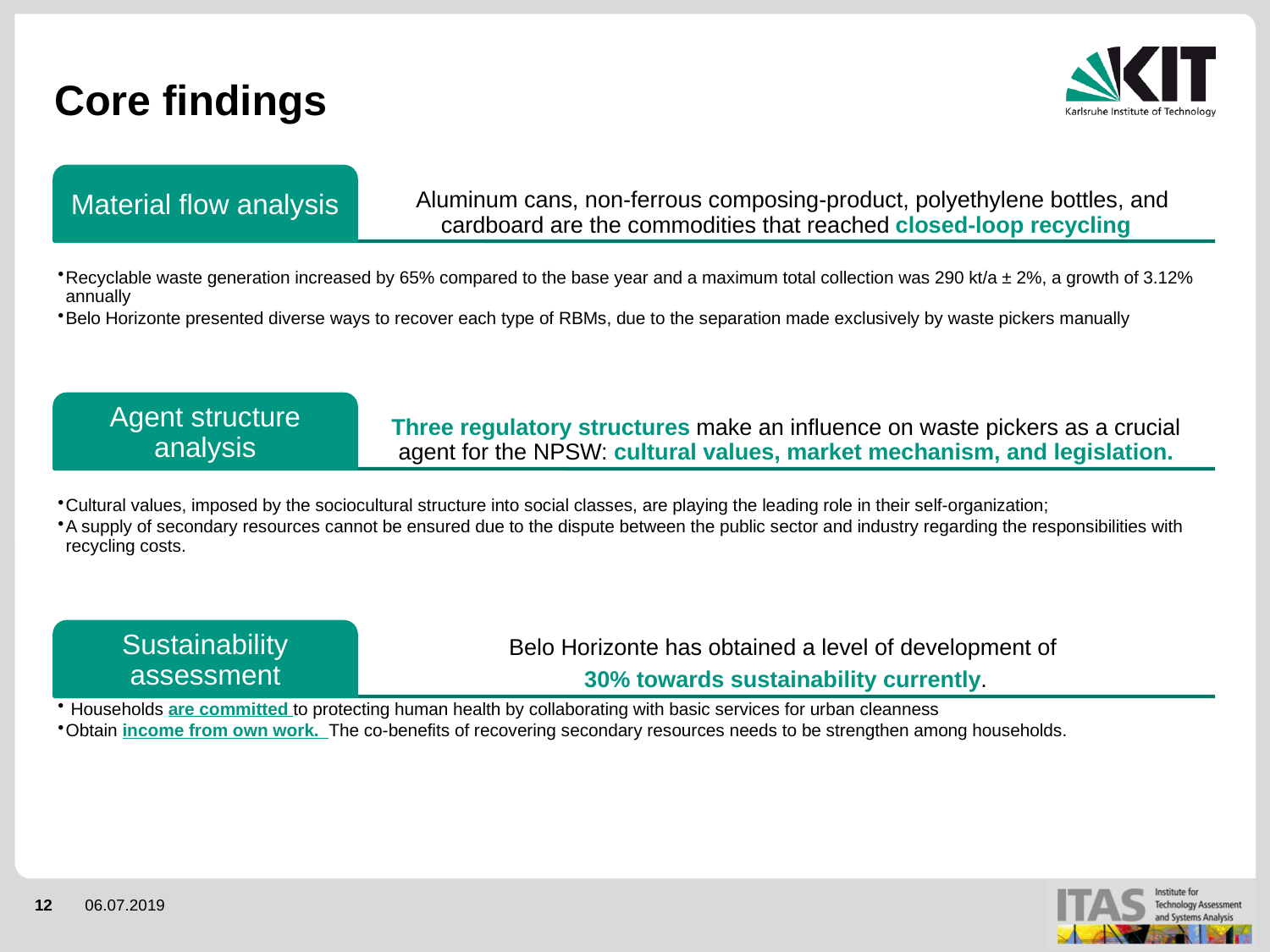

# Core findings
  Aluminum cans, non-ferrous composing-product, polyethylene bottles, and cardboard are the commodities that reached closed-loop recycling
Material flow analysis

Recyclable waste generation increased by 65% compared to the base year and a maximum total collection was 290 kt/a ± 2%, a growth of 3.12% annually
Belo Horizonte presented diverse ways to recover each type of RBMs, due to the separation made exclusively by waste pickers manually
Three regulatory structures make an influence on waste pickers as a crucial agent for the NPSW: cultural values, market mechanism, and legislation.
Agent structure analysis

Cultural values, imposed by the sociocultural structure into social classes, are playing the leading role in their self-organization;
A supply of secondary resources cannot be ensured due to the dispute between the public sector and industry regarding the responsibilities with recycling costs.
Belo Horizonte has obtained a level of development of
30% towards sustainability currently.
Sustainability assessment
 Households are committed to protecting human health by collaborating with basic services for urban cleanness
Obtain income from own work.  The co-benefits of recovering secondary resources needs to be strengthen among households.